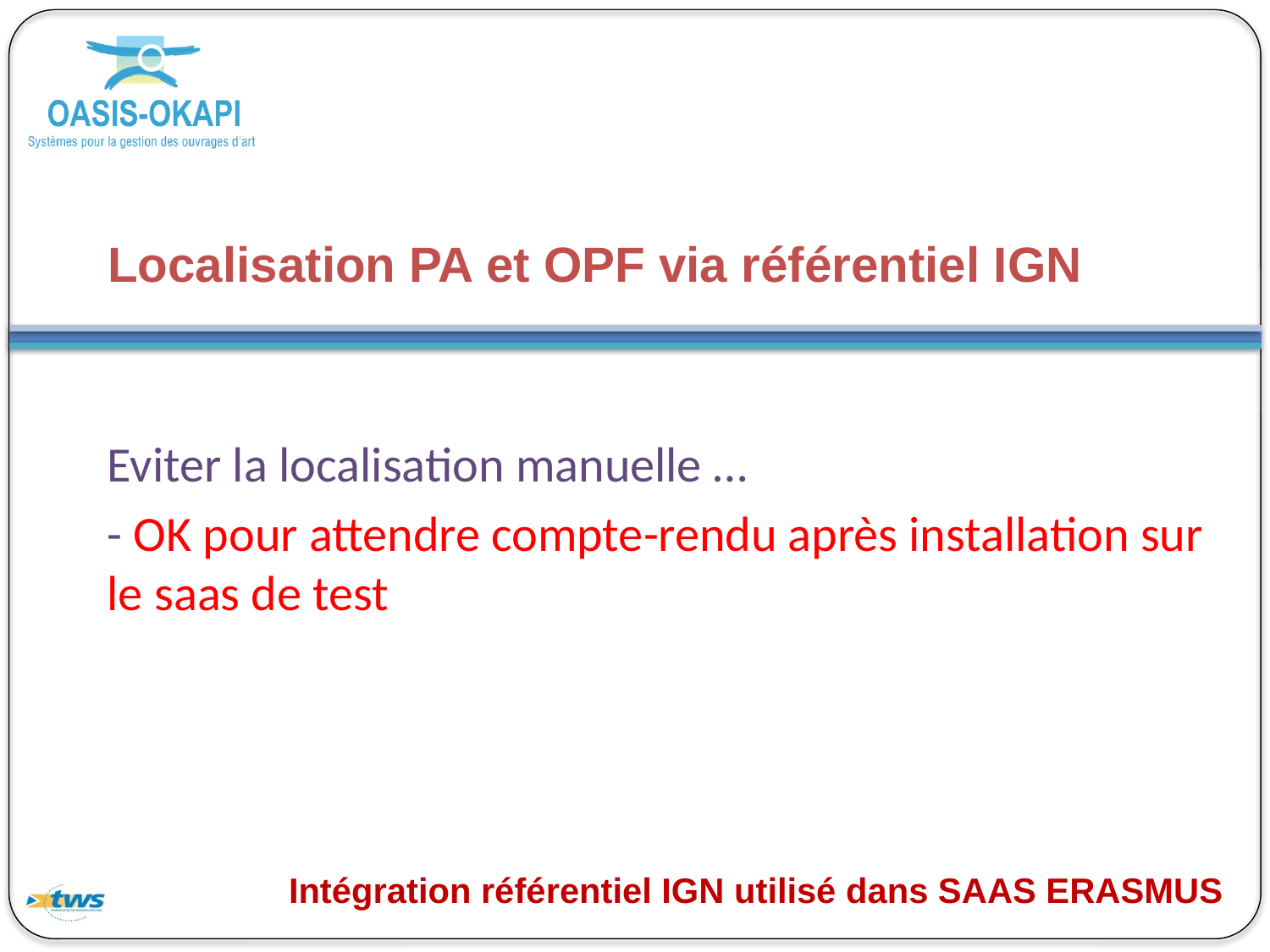

# Localisation PA et OPF via référentiel IGN
Eviter la localisation manuelle …
- OK pour attendre compte-rendu après installation sur le saas de test
Intégration référentiel IGN utilisé dans SAAS ERASMUS